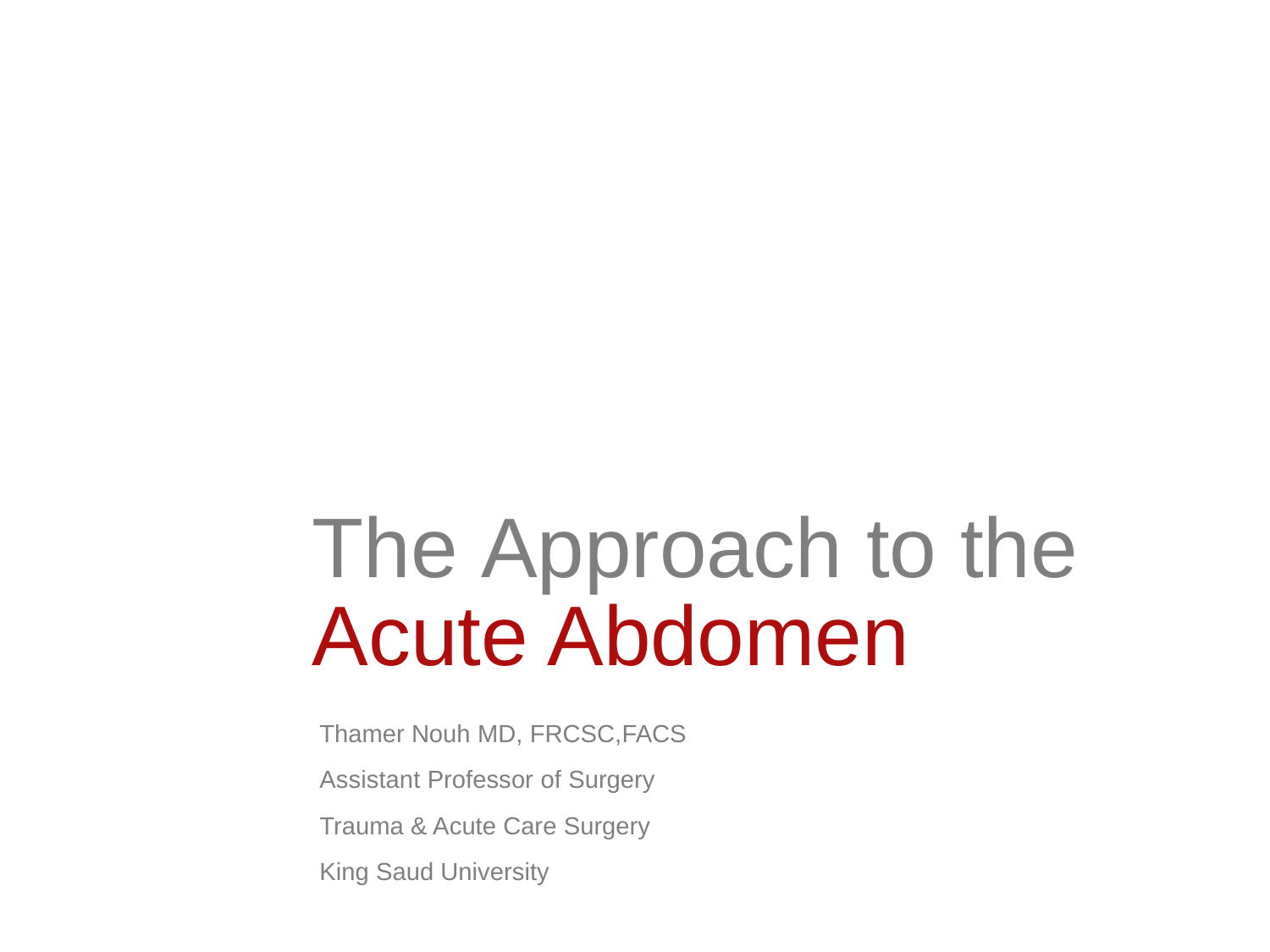

# The Approach to the Acute Abdomen
Thamer Nouh MD, FRCSC,FACS
Assistant Professor of Surgery
Trauma & Acute Care Surgery
King Saud University